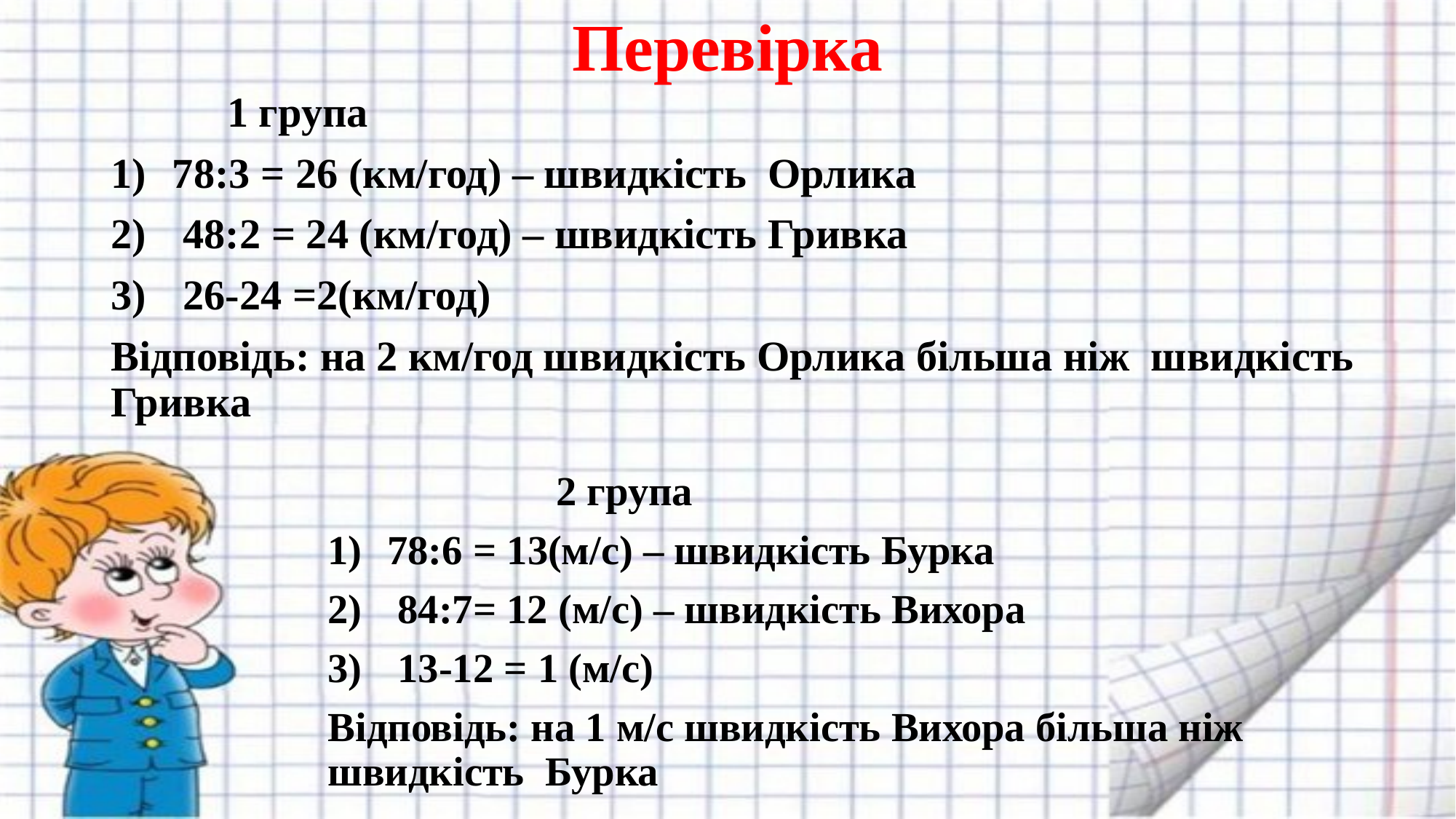

# Перевірка
           1 група
78:3 = 26 (км/год) – швидкість  Орлика
 48:2 = 24 (км/год) – швидкість Гривка
 26-24 =2(км/год)
Відповідь: на 2 км/год швидкість Орлика більша ніж  швидкість  Гривка

                      2 група
78:6 = 13(м/с) – швидкість Бурка
 84:7= 12 (м/с) – швидкість Вихора
 13-12 = 1 (м/с)
Відповідь: на 1 м/с швидкість Вихора більша ніж   швидкість  Бурка